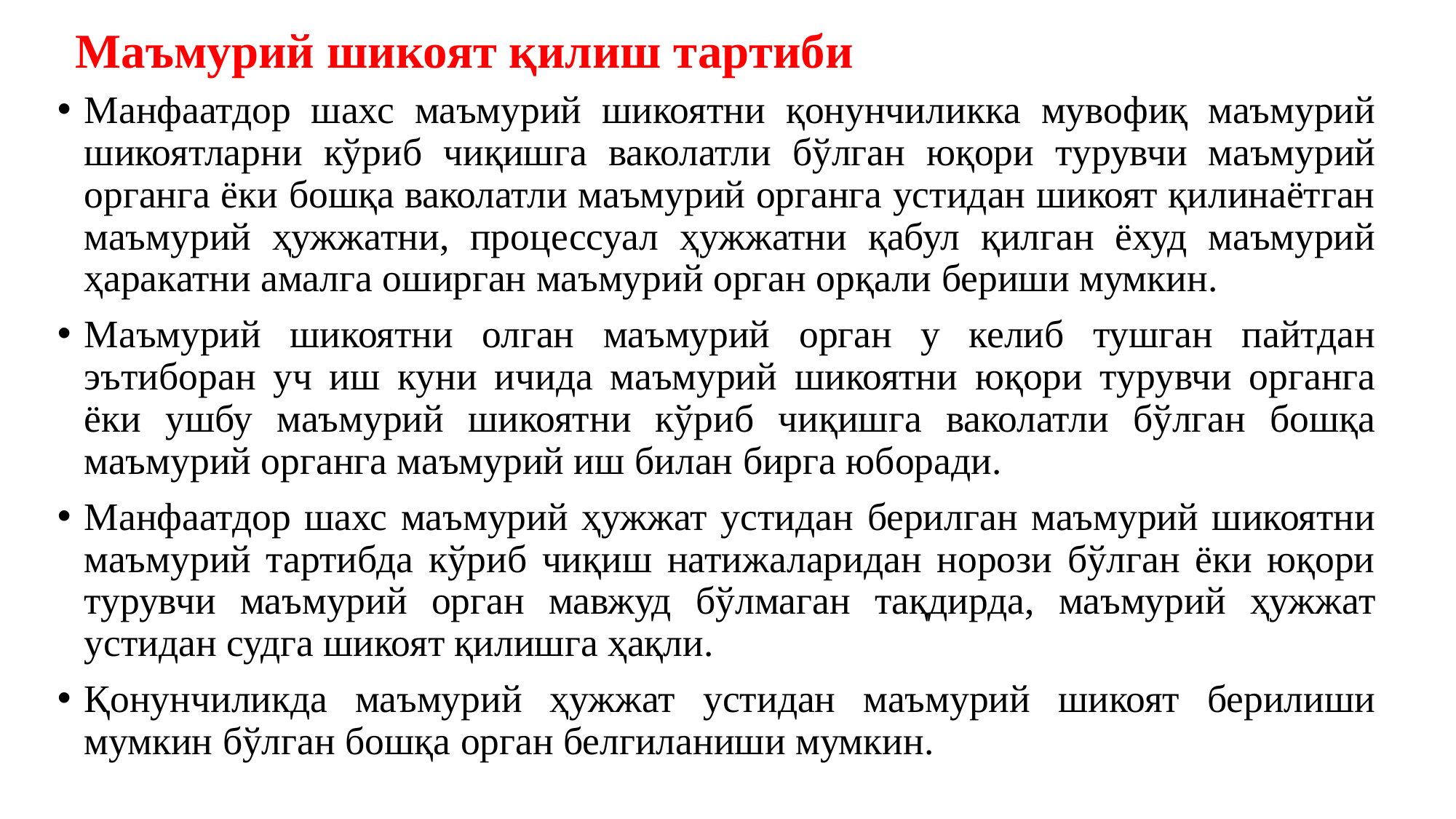

# Маъмурий шикоят қилиш тартиби
Манфаатдор шахс маъмурий шикоятни қонунчиликка мувофиқ маъмурий шикоятларни кўриб чиқишга ваколатли бўлган юқори турувчи маъмурий органга ёки бошқа ваколатли маъмурий органга устидан шикоят қилинаётган маъмурий ҳужжатни, процессуал ҳужжатни қабул қилган ёхуд маъмурий ҳаракатни амалга оширган маъмурий орган орқали бериши мумкин.
Маъмурий шикоятни олган маъмурий орган у келиб тушган пайтдан эътиборан уч иш куни ичида маъмурий шикоятни юқори турувчи органга ёки ушбу маъмурий шикоятни кўриб чиқишга ваколатли бўлган бошқа маъмурий органга маъмурий иш билан бирга юборади.
Манфаатдор шахс маъмурий ҳужжат устидан берилган маъмурий шикоятни маъмурий тартибда кўриб чиқиш натижаларидан норози бўлган ёки юқори турувчи маъмурий орган мавжуд бўлмаган тақдирда, маъмурий ҳужжат устидан судга шикоят қилишга ҳақли.
Қонунчиликда маъмурий ҳужжат устидан маъмурий шикоят берилиши мумкин бўлган бошқа орган белгиланиши мумкин.